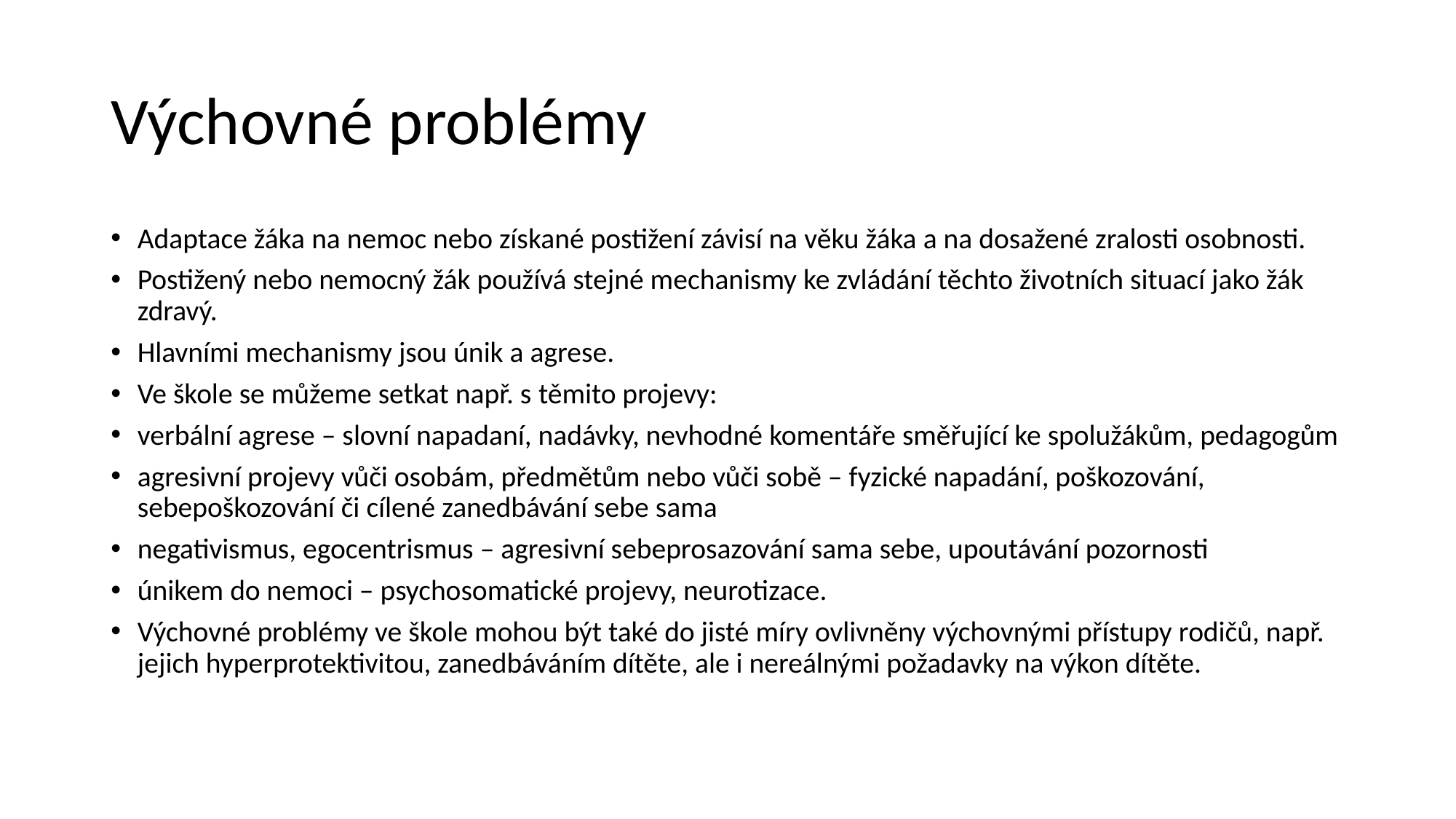

# Výchovné problémy
Adaptace žáka na nemoc nebo získané postižení závisí na věku žáka a na dosažené zralosti osobnosti.
Postižený nebo nemocný žák používá stejné mechanismy ke zvládání těchto životních situací jako žák zdravý.
Hlavními mechanismy jsou únik a agrese.
Ve škole se můžeme setkat např. s těmito projevy:
verbální agrese – slovní napadaní, nadávky, nevhodné komentáře směřující ke spolužákům, pedagogům
agresivní projevy vůči osobám, předmětům nebo vůči sobě – fyzické napadání, poškozování, sebepoškozování či cílené zanedbávání sebe sama
negativismus, egocentrismus – agresivní sebeprosazování sama sebe, upoutávání pozornosti
únikem do nemoci – psychosomatické projevy, neurotizace.
Výchovné problémy ve škole mohou být také do jisté míry ovlivněny výchovnými přístupy rodičů, např. jejich hyperprotektivitou, zanedbáváním dítěte, ale i nereálnými požadavky na výkon dítěte.